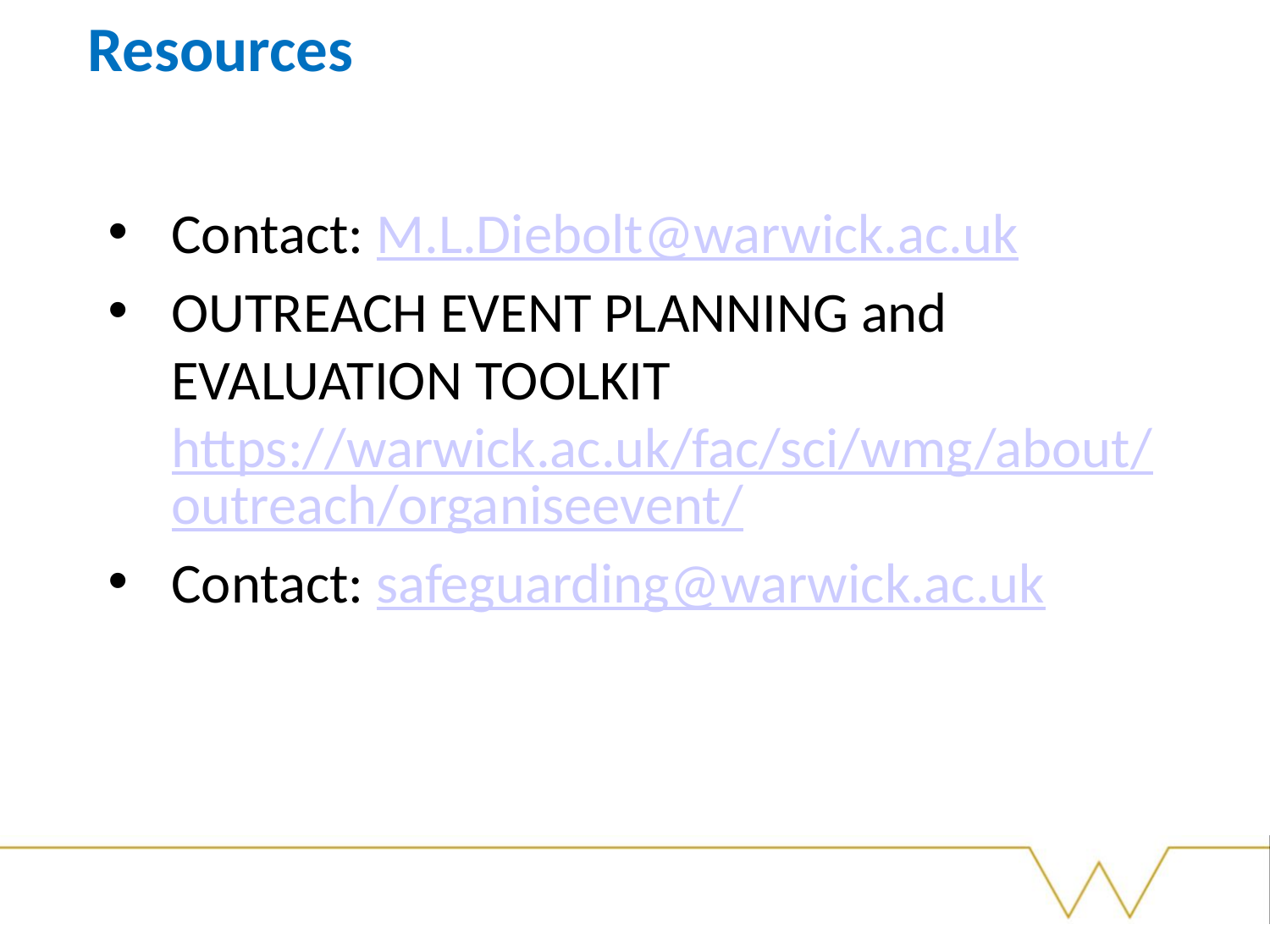

# Resources
Contact: M.L.Diebolt@warwick.ac.uk
OUTREACH EVENT PLANNING and EVALUATION TOOLKIT https://warwick.ac.uk/fac/sci/wmg/about/outreach/organiseevent/
Contact: safeguarding@warwick.ac.uk